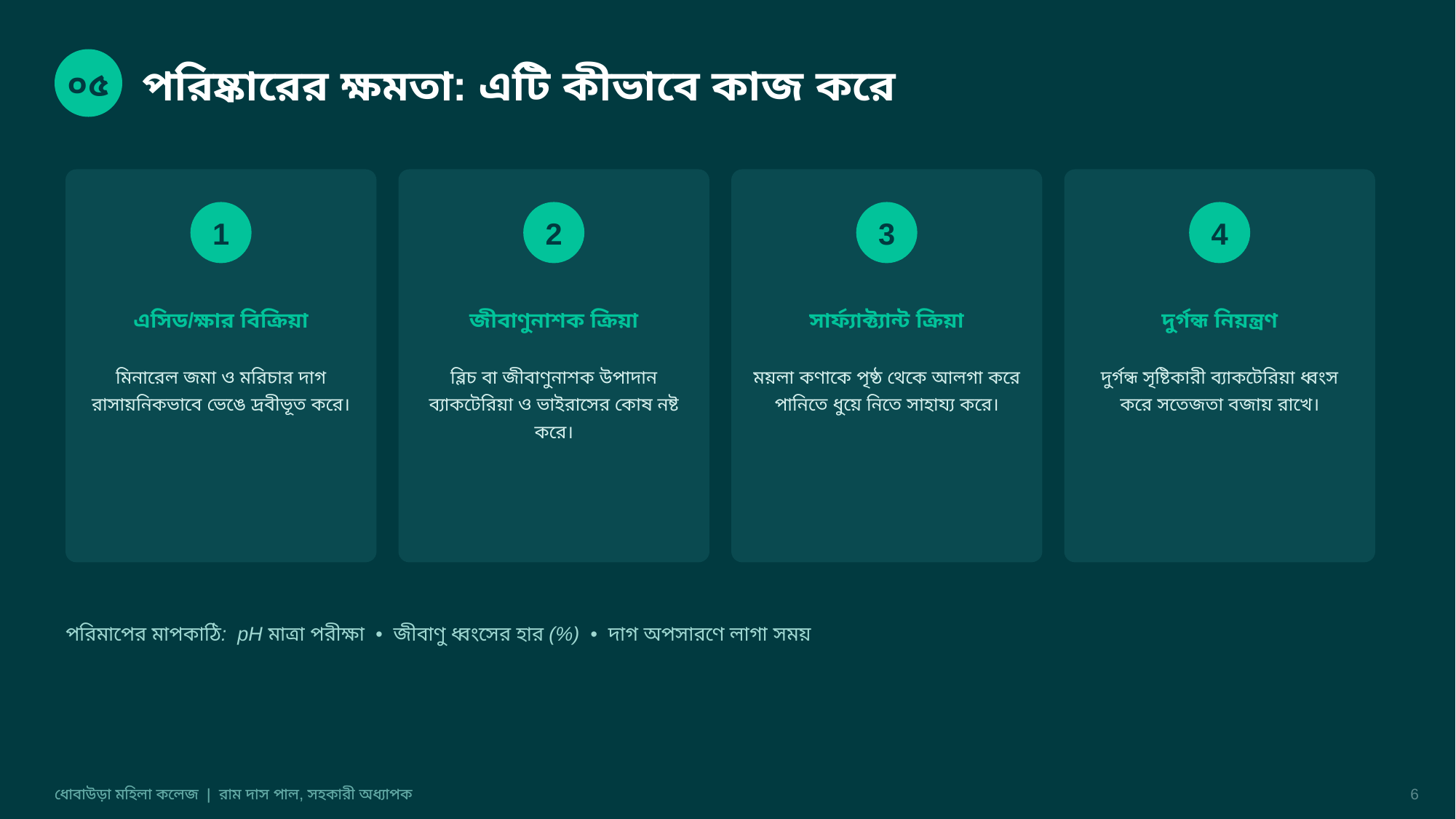

পরিষ্কারের ক্ষমতা: এটি কীভাবে কাজ করে

০৫

1

2

3

4
এসিড/ক্ষার বিক্রিয়া
জীবাণুনাশক ক্রিয়া
সার্ফ্যাক্ট্যান্ট ক্রিয়া
দুর্গন্ধ নিয়ন্ত্রণ
মিনারেল জমা ও মরিচার দাগ রাসায়নিকভাবে ভেঙে দ্রবীভূত করে।
ব্লিচ বা জীবাণুনাশক উপাদান ব্যাকটেরিয়া ও ভাইরাসের কোষ নষ্ট করে।
ময়লা কণাকে পৃষ্ঠ থেকে আলগা করে পানিতে ধুয়ে নিতে সাহায্য করে।
দুর্গন্ধ সৃষ্টিকারী ব্যাকটেরিয়া ধ্বংস করে সতেজতা বজায় রাখে।
পরিমাপের মাপকাঠি:  pH মাত্রা পরীক্ষা  •  জীবাণু ধ্বংসের হার (%)  •  দাগ অপসারণে লাগা সময়
ধোবাউড়া মহিলা কলেজ  |  রাম দাস পাল, সহকারী অধ্যাপক
ধোবাউড়া মহিলা কলেজ  |  রাম দাস পাল, সহকারী অধ্যাপক
6